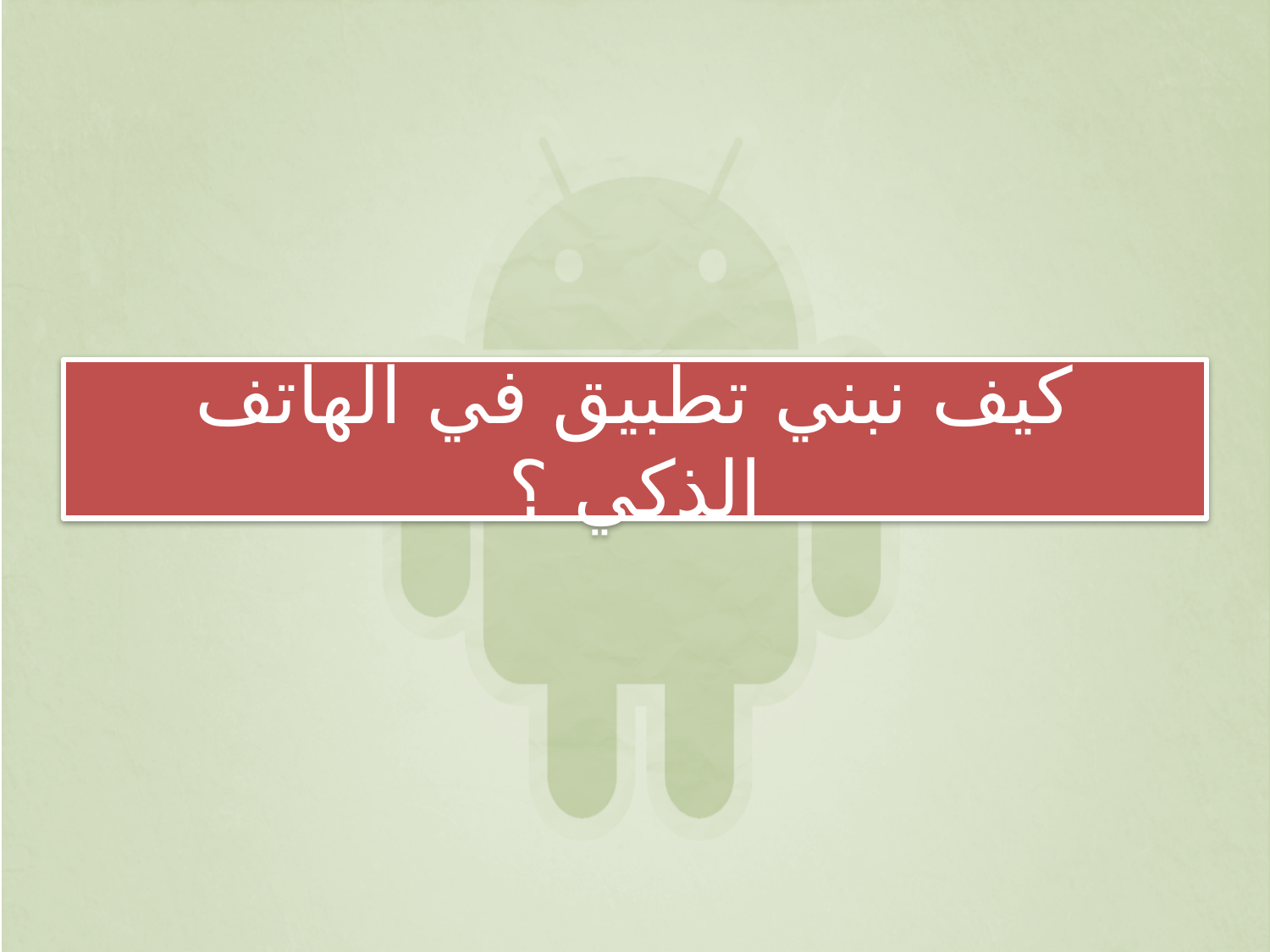

# كيف نبني تطبيق في الهاتف الذكي ؟